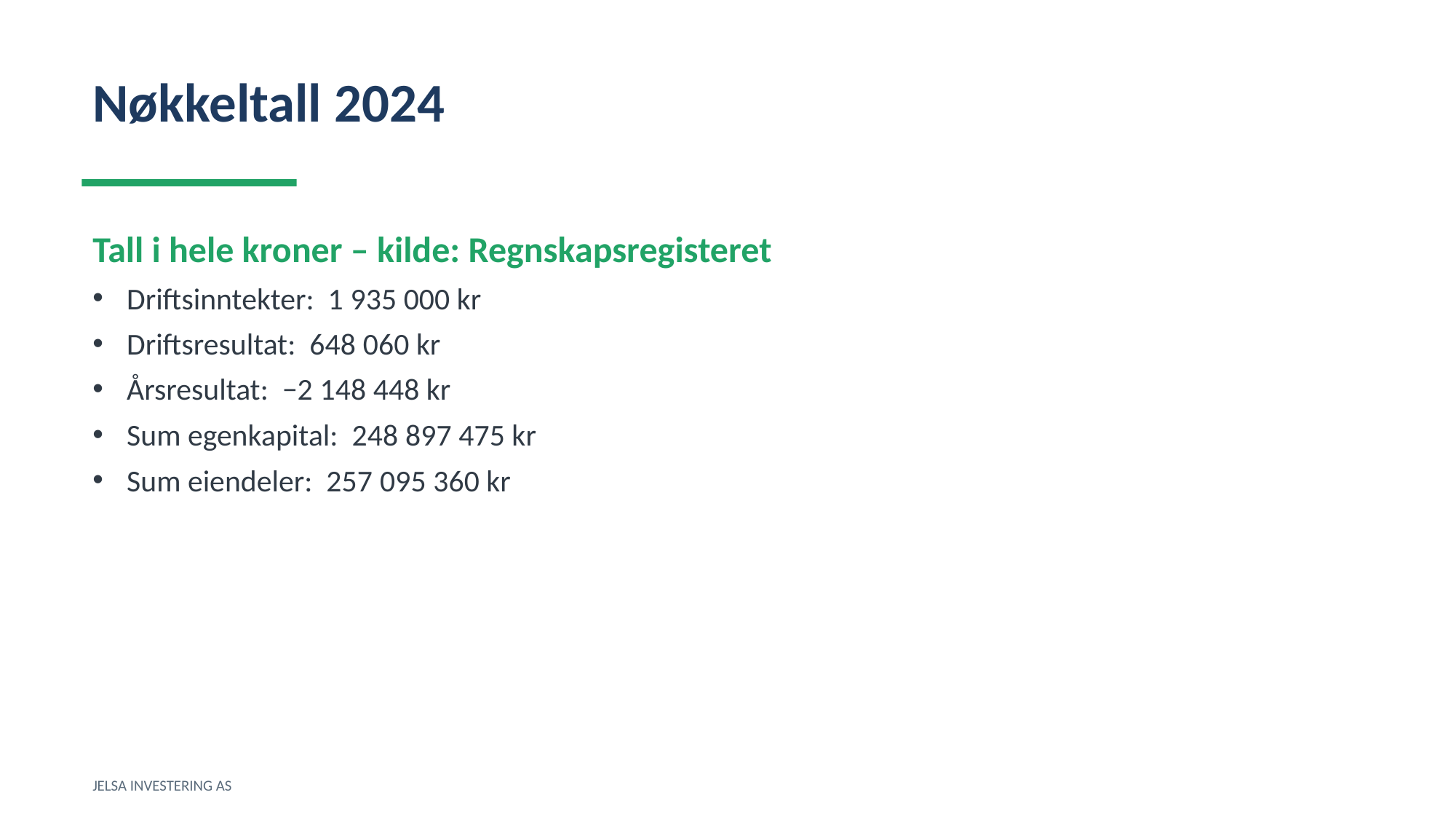

Nøkkeltall 2024

Tall i hele kroner – kilde: Regnskapsregisteret
Driftsinntekter:  1 935 000 kr
Driftsresultat:  648 060 kr
Årsresultat:  −2 148 448 kr
Sum egenkapital:  248 897 475 kr
Sum eiendeler:  257 095 360 kr
JELSA INVESTERING AS